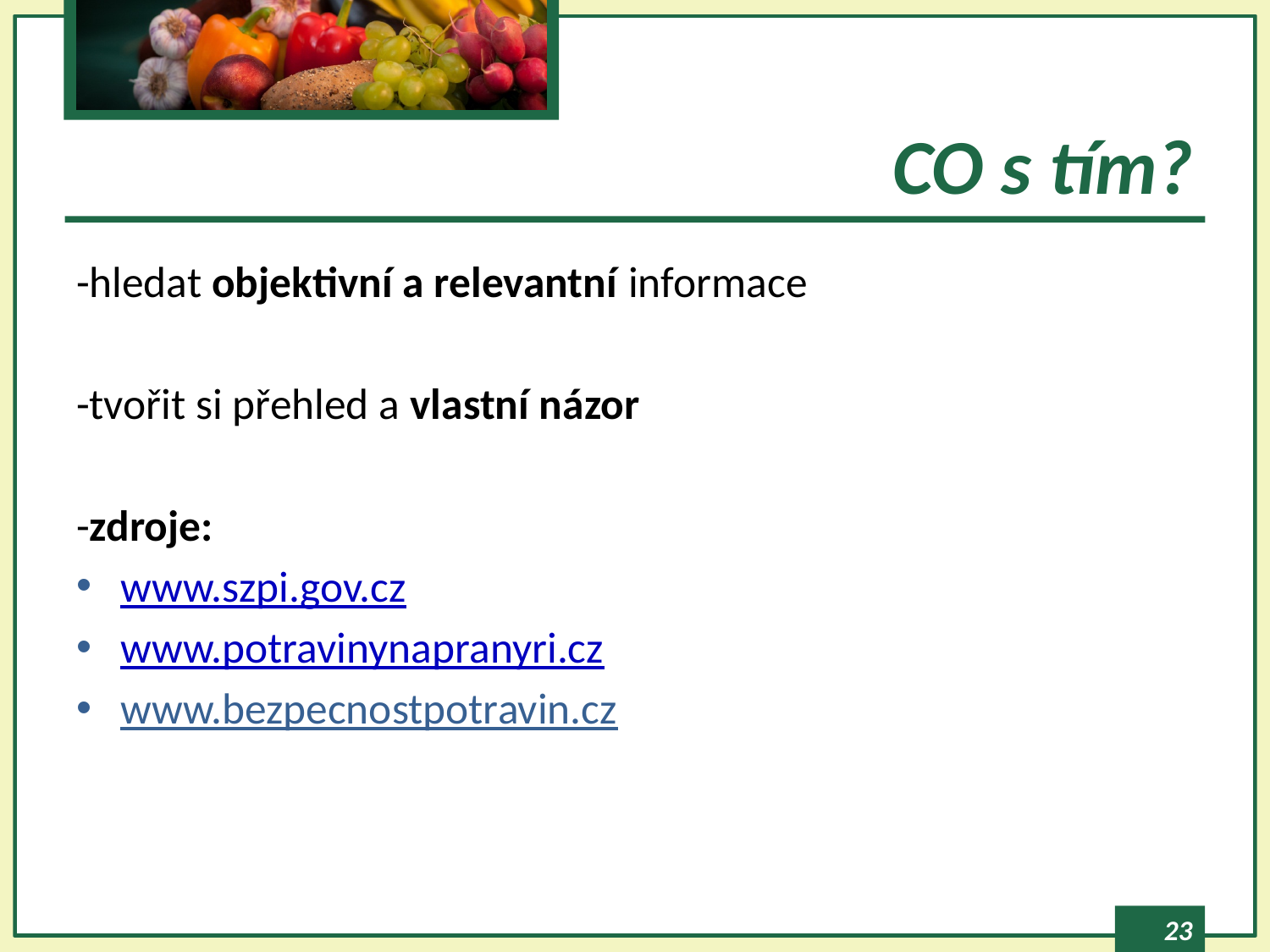

# CO s tím?
-hledat objektivní a relevantní informace

-tvořit si přehled a vlastní názor

-zdroje:
www.szpi.gov.cz
www.potravinynapranyri.cz
www.bezpecnostpotravin.cz